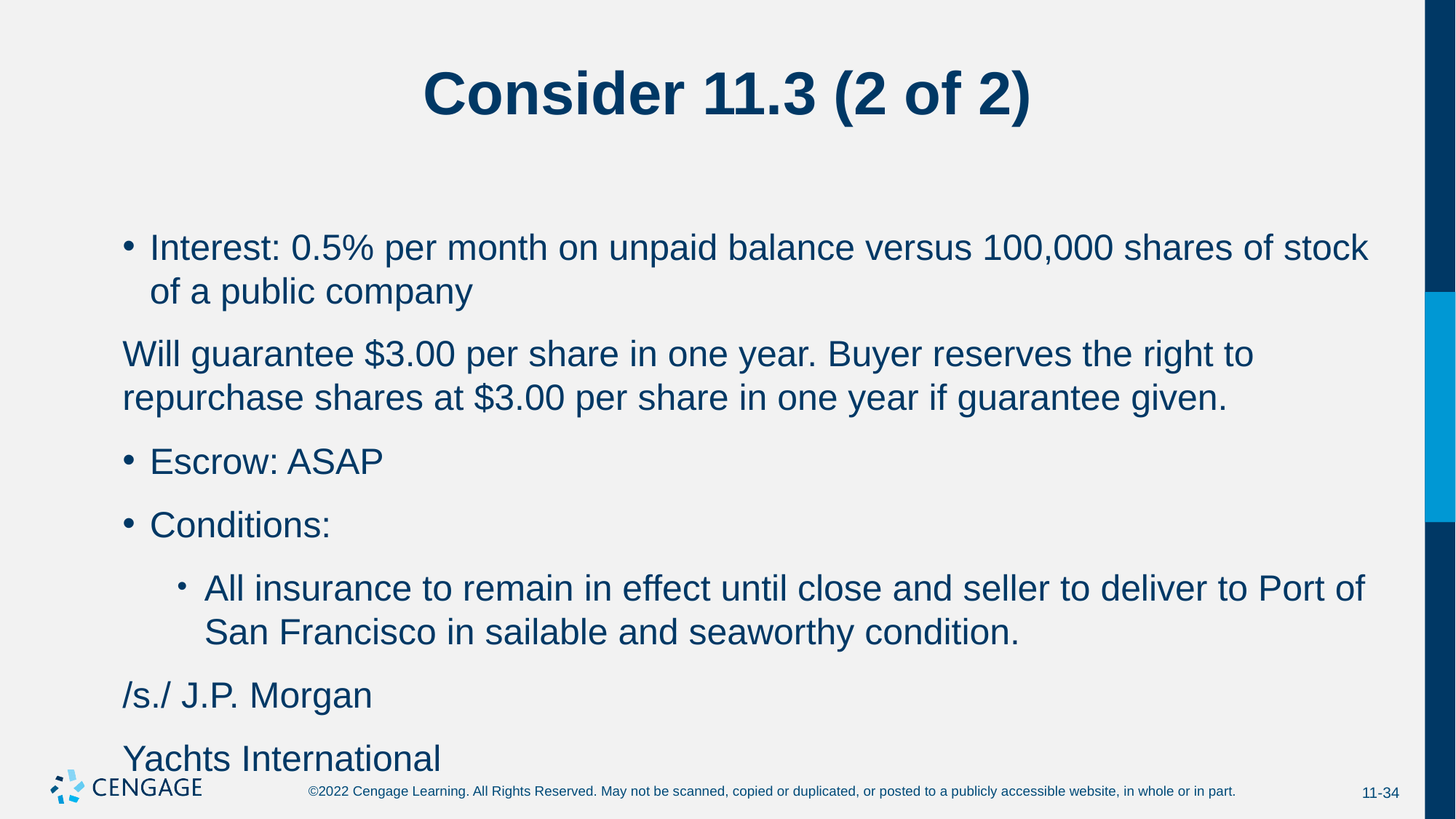

# Consider 11.3 (2 of 2)
Interest: 0.5% per month on unpaid balance versus 100,000 shares of stock of a public company
Will guarantee $3.00 per share in one year. Buyer reserves the right to repurchase shares at $3.00 per share in one year if guarantee given.
Escrow: ASAP
Conditions:
All insurance to remain in effect until close and seller to deliver to Port of San Francisco in sailable and seaworthy condition.
/s./ J.P. Morgan
Yachts International